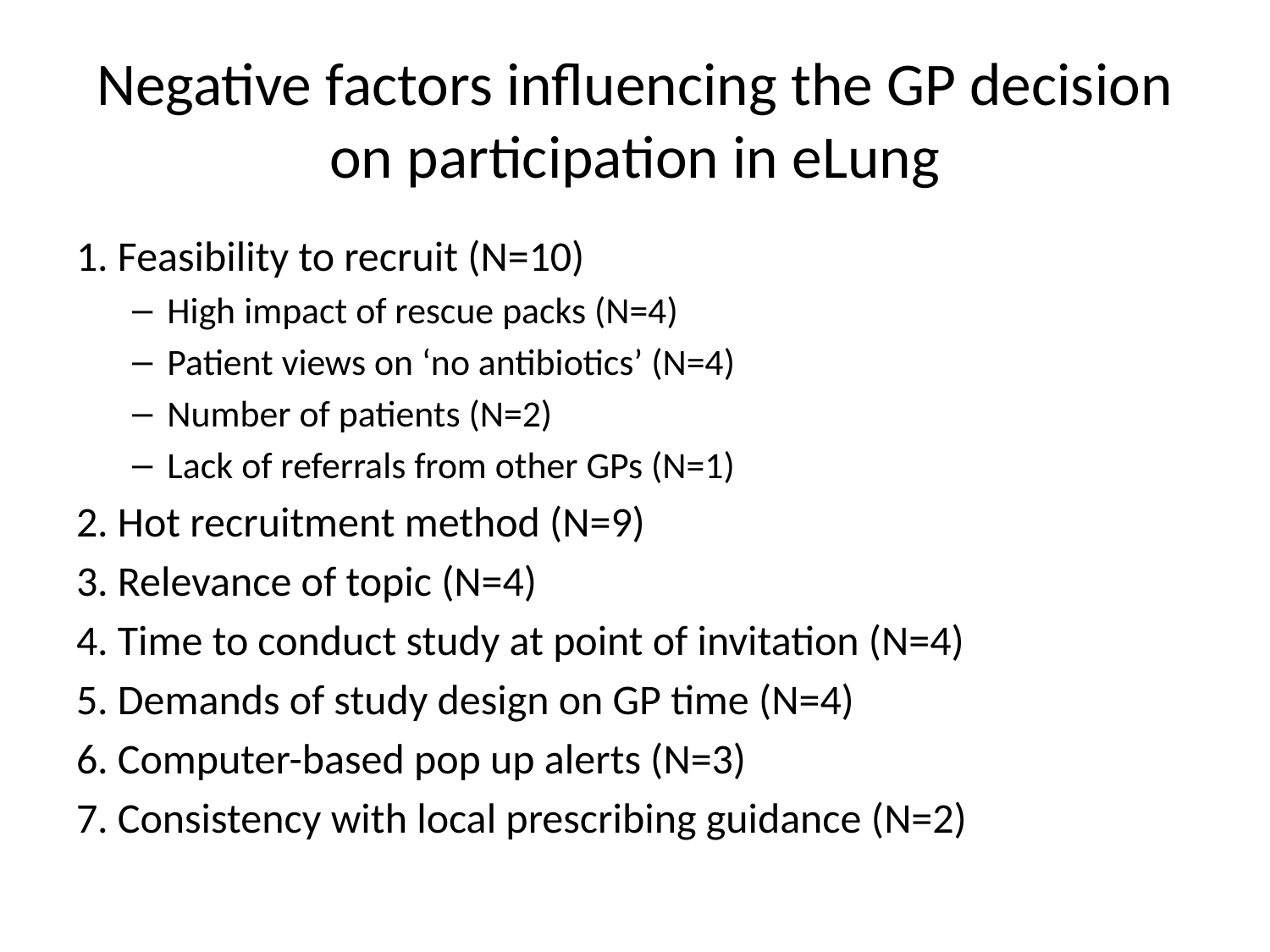

# Negative factors influencing the GP decision on participation in eLung
1. Feasibility to recruit (N=10)
High impact of rescue packs (N=4)
Patient views on ‘no antibiotics’ (N=4)
Number of patients (N=2)
Lack of referrals from other GPs (N=1)
2. Hot recruitment method (N=9)
3. Relevance of topic (N=4)
4. Time to conduct study at point of invitation (N=4)
5. Demands of study design on GP time (N=4)
6. Computer-based pop up alerts (N=3)
7. Consistency with local prescribing guidance (N=2)